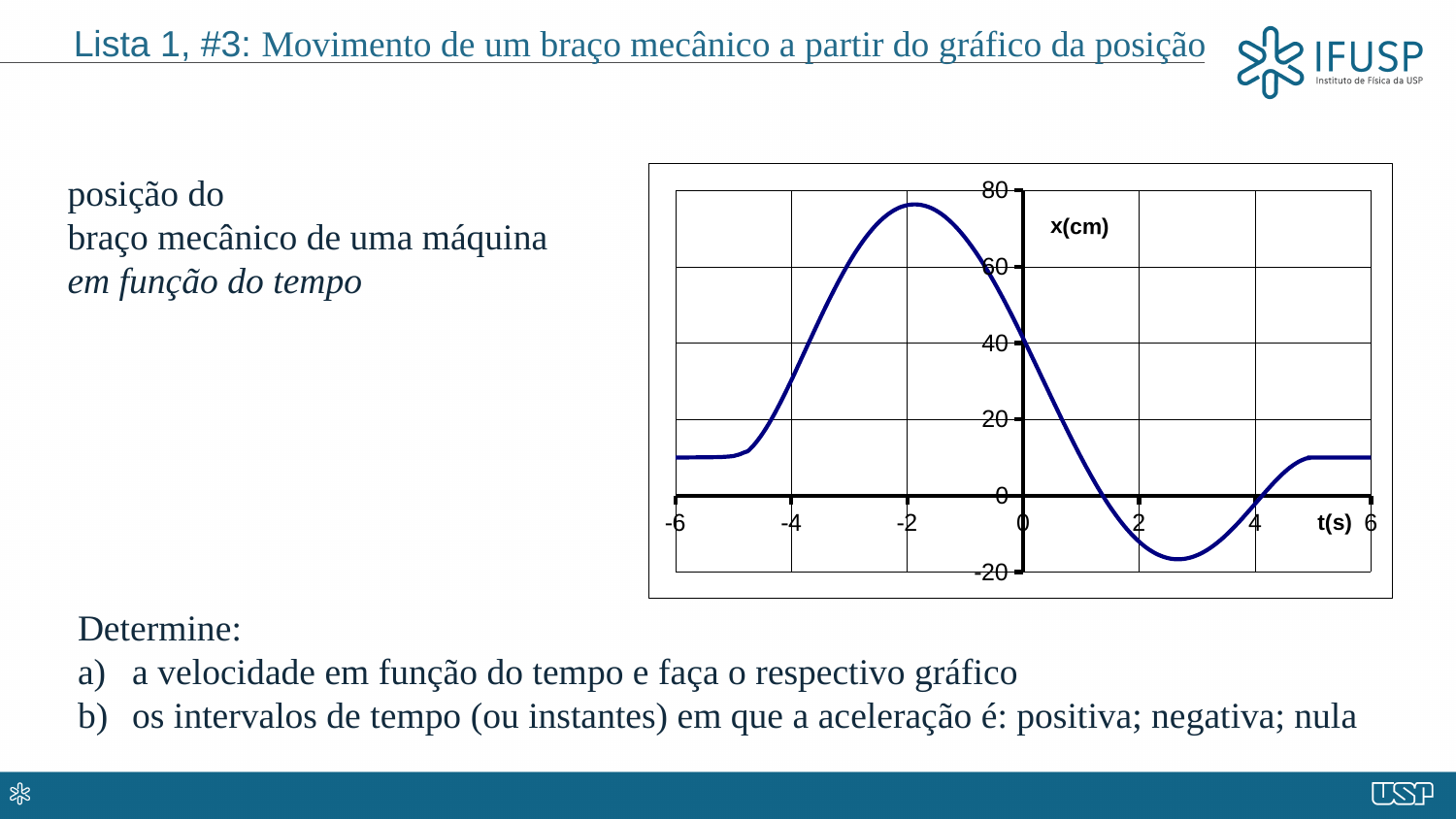

# Lista 1, #3: Movimento de um braço mecânico a partir do gráfico da posição
posição do
braço mecânico de uma máquina
em função do tempo

### Chart

| Category |  |
|---|---|
Determine:
a velocidade em função do tempo e faça o respectivo gráfico
os intervalos de tempo (ou instantes) em que a aceleração é: positiva; negativa; nula